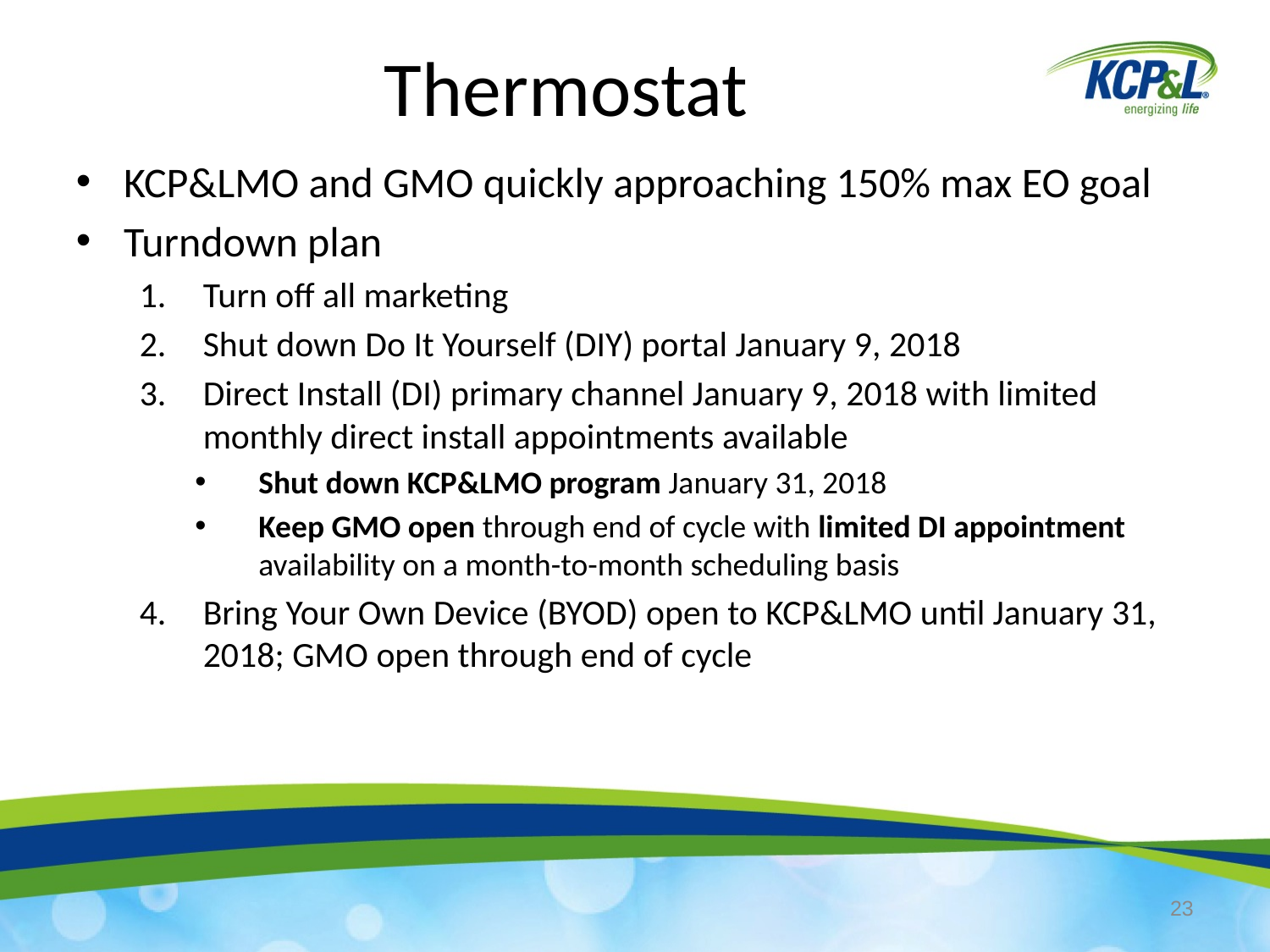

Thermostat
KCP&LMO and GMO quickly approaching 150% max EO goal
Turndown plan
Turn off all marketing
Shut down Do It Yourself (DIY) portal January 9, 2018
Direct Install (DI) primary channel January 9, 2018 with limited monthly direct install appointments available
Shut down KCP&LMO program January 31, 2018
Keep GMO open through end of cycle with limited DI appointment availability on a month-to-month scheduling basis
Bring Your Own Device (BYOD) open to KCP&LMO until January 31, 2018; GMO open through end of cycle

23